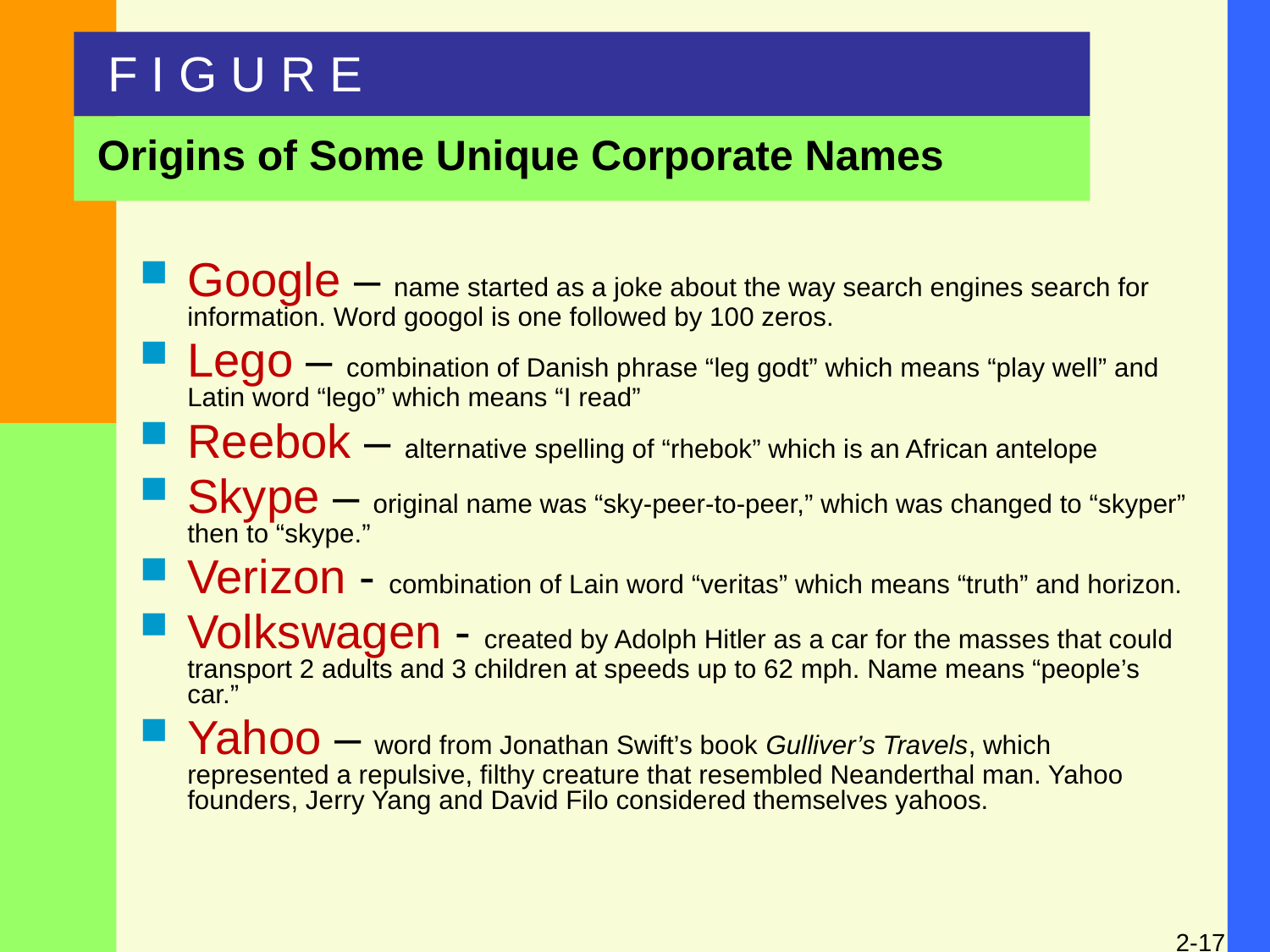

F I G U R E

Origins of Some Unique Corporate Names
Google – name started as a joke about the way search engines search for information. Word googol is one followed by 100 zeros.
Lego – combination of Danish phrase “leg godt” which means “play well” and Latin word “lego” which means “I read”
Reebok – alternative spelling of “rhebok” which is an African antelope
Skype – original name was “sky-peer-to-peer,” which was changed to “skyper” then to “skype.”
Verizon - combination of Lain word “veritas” which means “truth” and horizon.
Volkswagen - created by Adolph Hitler as a car for the masses that could transport 2 adults and 3 children at speeds up to 62 mph. Name means “people’s car.”
Yahoo – word from Jonathan Swift’s book Gulliver’s Travels, which represented a repulsive, filthy creature that resembled Neanderthal man. Yahoo founders, Jerry Yang and David Filo considered themselves yahoos.

2-17